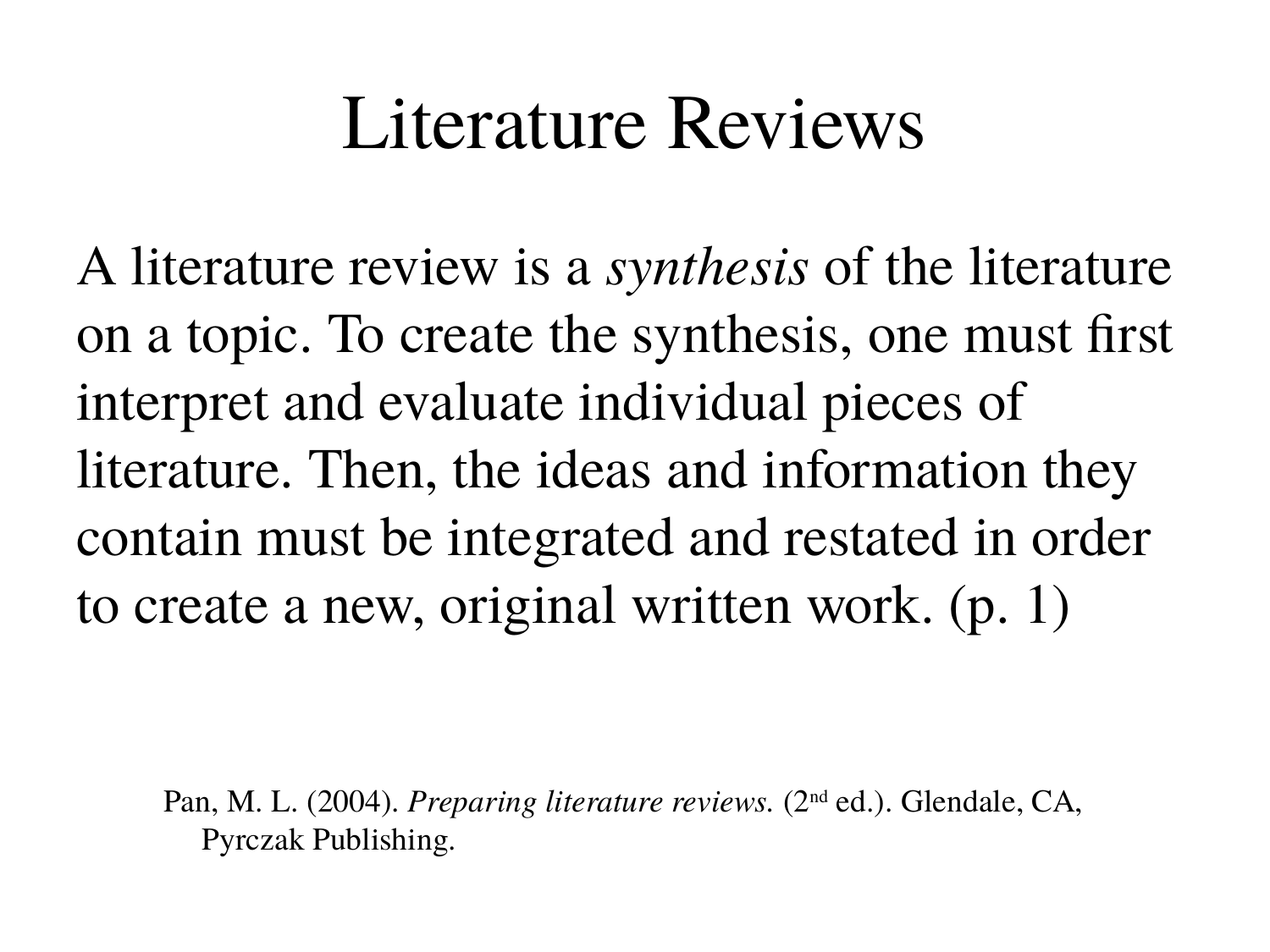

# Literature Reviews
A literature review is a synthesis of the literature on a topic. To create the synthesis, one must first interpret and evaluate individual pieces of literature. Then, the ideas and information they contain must be integrated and restated in order to create a new, original written work. (p. 1)
Pan, M. L. (2004). Preparing literature reviews. (2nd ed.). Glendale, CA, Pyrczak Publishing.